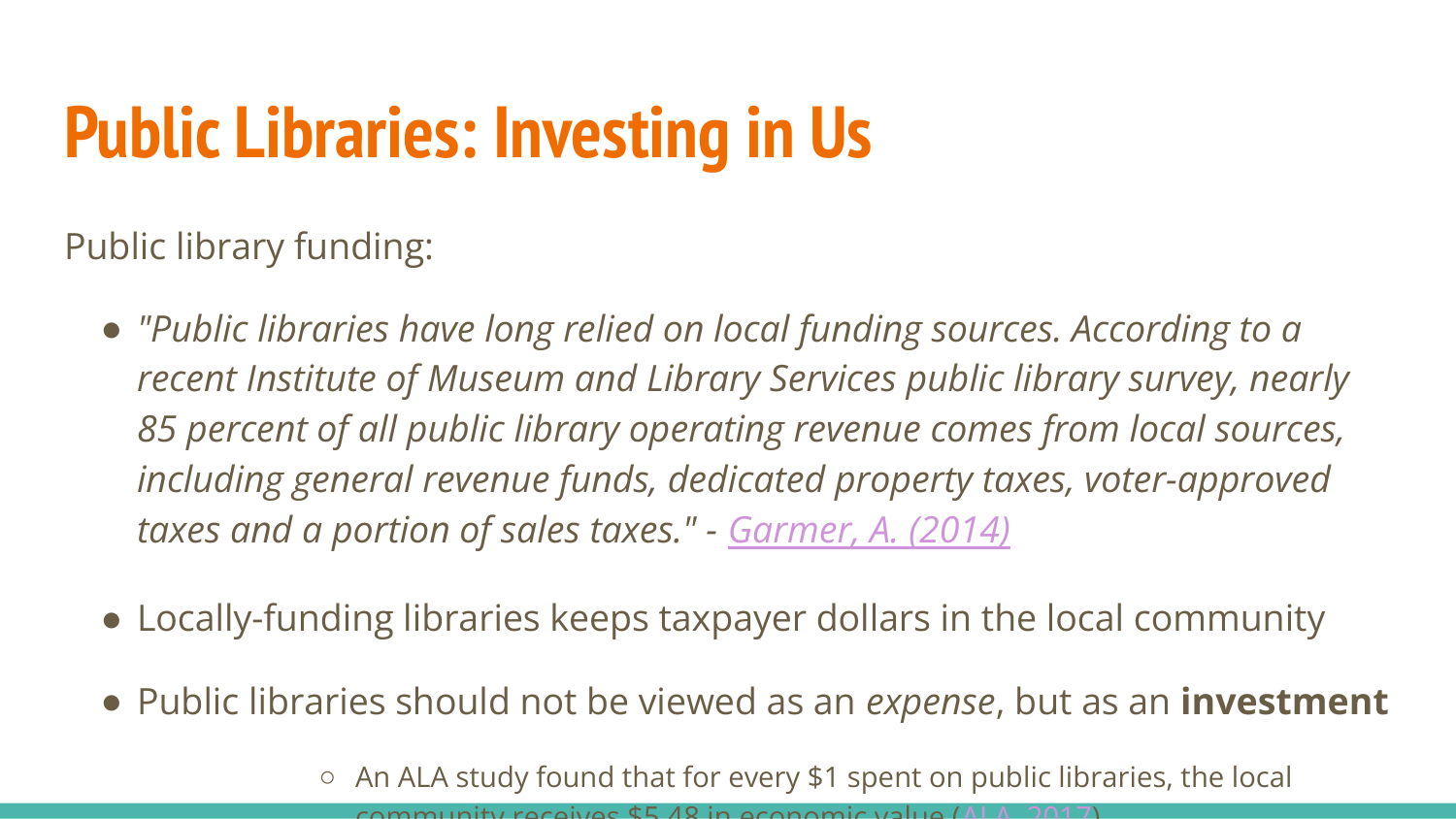

# Public Libraries: Investing in Us
Public library funding:
"Public libraries have long relied on local funding sources. According to a recent Institute of Museum and Library Services public library survey, nearly 85 percent of all public library operating revenue comes from local sources, including general revenue funds, dedicated property taxes, voter-approved taxes and a portion of sales taxes." - Garmer, A. (2014)
Locally-funding libraries keeps taxpayer dollars in the local community
Public libraries should not be viewed as an expense, but as an investment
An ALA study found that for every $1 spent on public libraries, the local community receives $5.48 in economic value (ALA, 2017)
The average U.S. citizen spends $36.96 annually in taxes for the public library